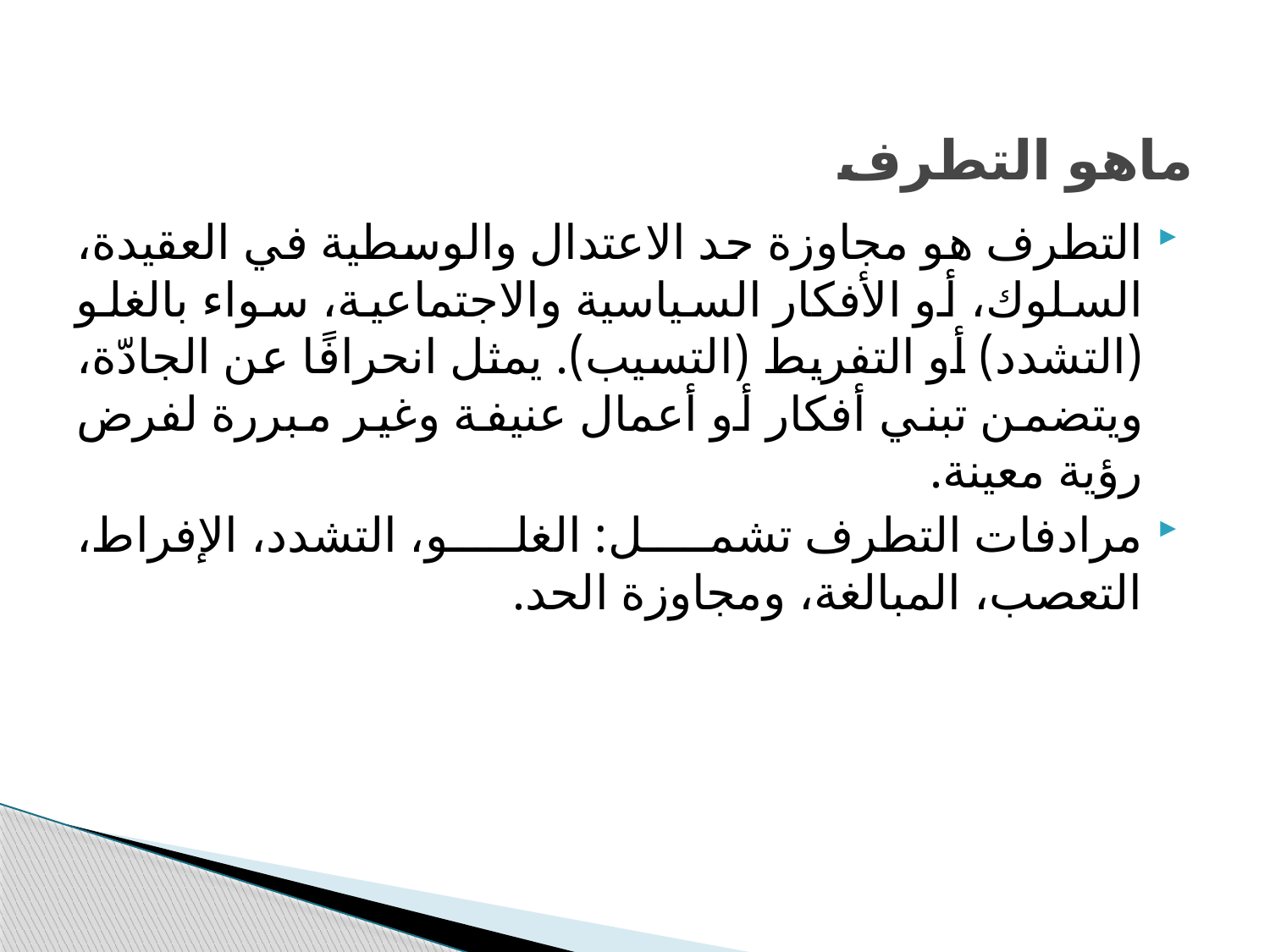

# ماهو التطرف
التطرف هو مجاوزة حد الاعتدال والوسطية في العقيدة، السلوك، أو الأفكار السياسية والاجتماعية، سواء بالغلو (التشدد) أو التفريط (التسيب). يمثل انحرافًا عن الجادّة، ويتضمن تبني أفكار أو أعمال عنيفة وغير مبررة لفرض رؤية معينة.
مرادفات التطرف تشمل: الغلو، التشدد، الإفراط، التعصب، المبالغة، ومجاوزة الحد.